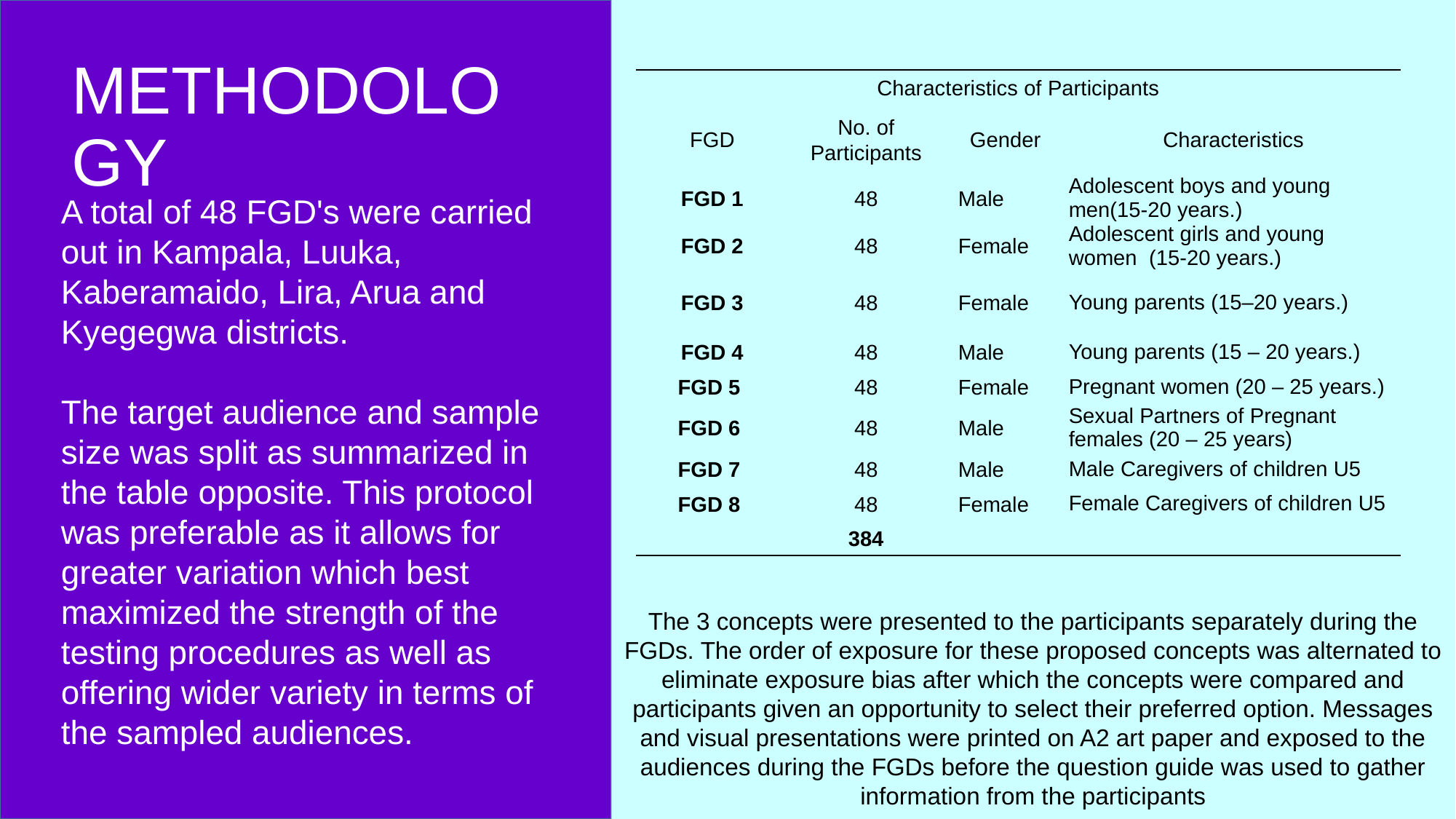

The 3 concepts were presented to the participants separately during the FGDs. The order of exposure for these proposed concepts was alternated to eliminate exposure bias after which the concepts were compared and participants given an opportunity to select their preferred option. Messages and visual presentations were printed on A2 art paper and exposed to the audiences during the FGDs before the question guide was used to gather information from the participants

| Characteristics of Participants |  |  |  |
| --- | --- | --- | --- |
| FGD | No. of Participants | Gender | Characteristics |
| FGD 1 | 48 | Male | Adolescent boys and young men(15-20 years.) |
| FGD 2 | 48 | Female | Adolescent girls and young women (15-20 years.) |
| FGD 3 | 48 | Female | Young parents (15–20 years.) |
| FGD 4 | 48 | Male | Young parents (15 – 20 years.) |
| FGD 5 | 48 | Female | Pregnant women (20 – 25 years.) |
| FGD 6 | 48 | Male | Sexual Partners of Pregnant females (20 – 25 years) |
| FGD 7 | 48 | Male | Male Caregivers of children U5 |
| FGD 8 | 48 | Female | Female Caregivers of children U5 |
|  | 384 |  |  |
# METHODOLOGY
A total of 48 FGD's were carried out in Kampala, Luuka, Kaberamaido, Lira, Arua and Kyegegwa districts.

The target audience and sample size was split as summarized in the table opposite. This protocol was preferable as it allows for greater variation which best maximized the strength of the testing procedures as well as offering wider variety in terms of the sampled audiences.